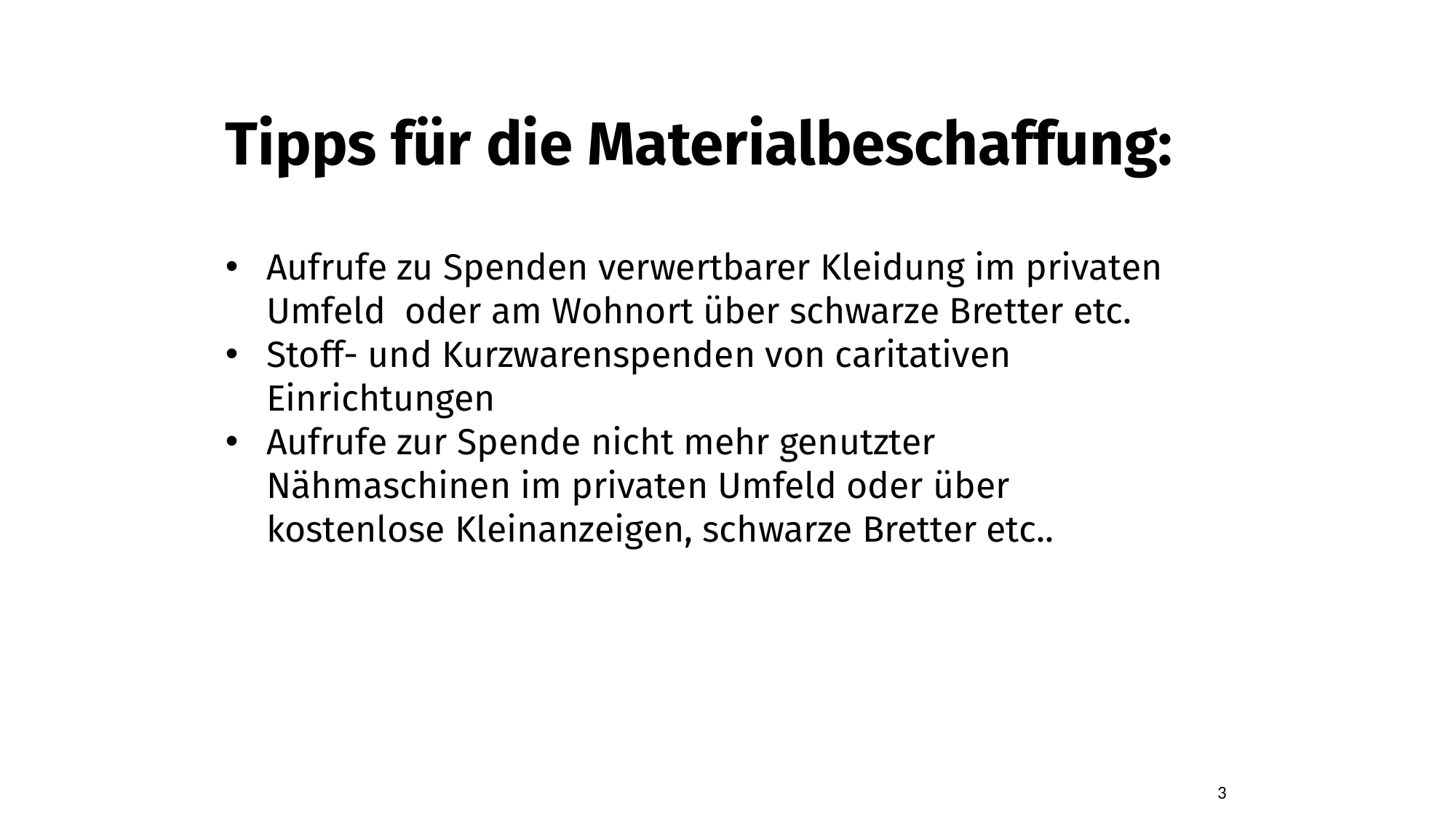

Tipps für die Materialbeschaffung:

Aufrufe zu Spenden verwertbarer Kleidung im privaten Umfeld  oder am Wohnort über schwarze Bretter etc.
Stoff- und Kurzwarenspenden von caritativen Einrichtungen
Aufrufe zur Spende nicht mehr genutzter Nähmaschinen im privaten Umfeld oder über kostenlose Kleinanzeigen, schwarze Bretter etc..

3